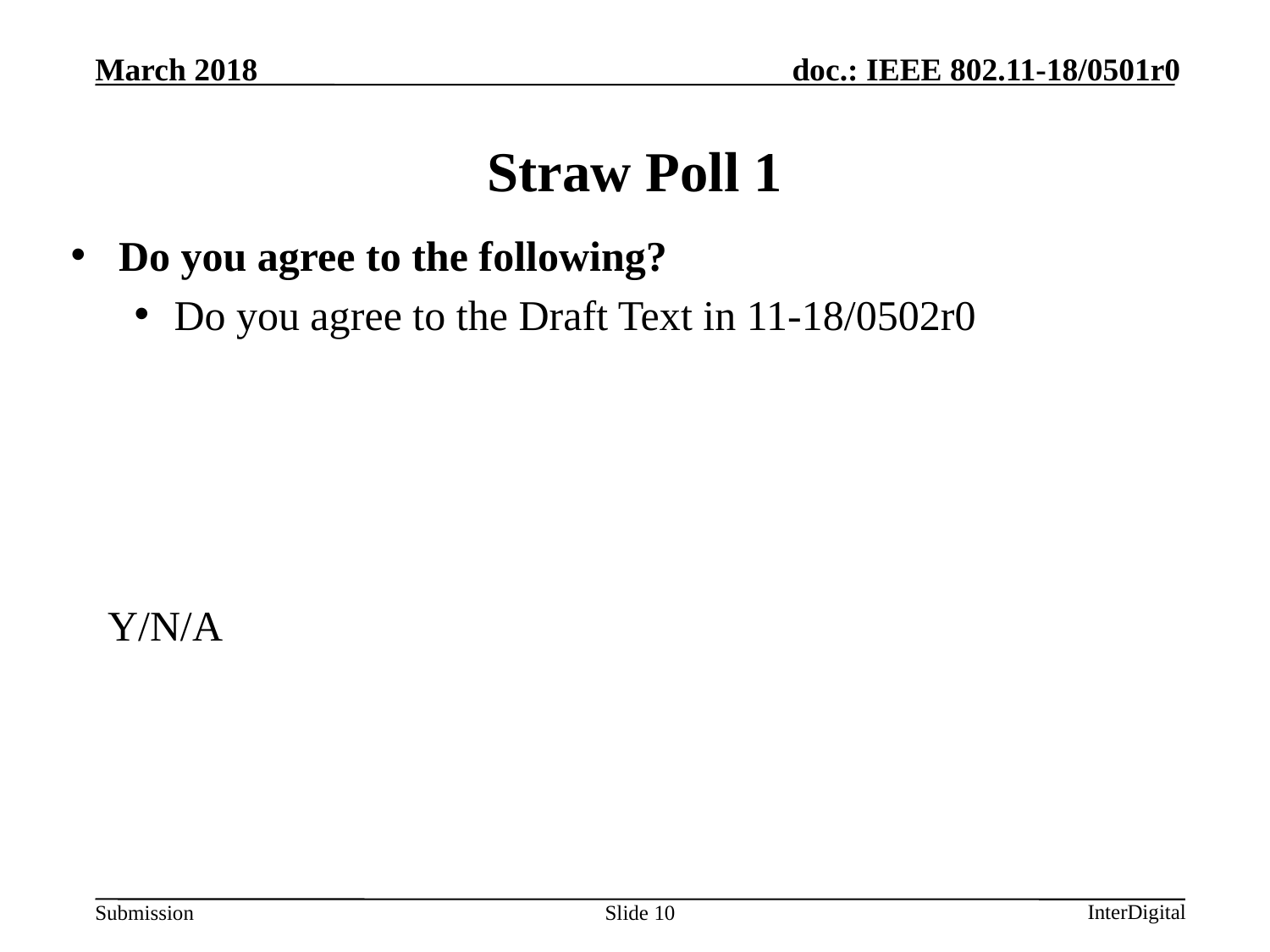

# Straw Poll 1
Do you agree to the following?
Do you agree to the Draft Text in 11-18/0502r0

Y/N/A
Slide 10